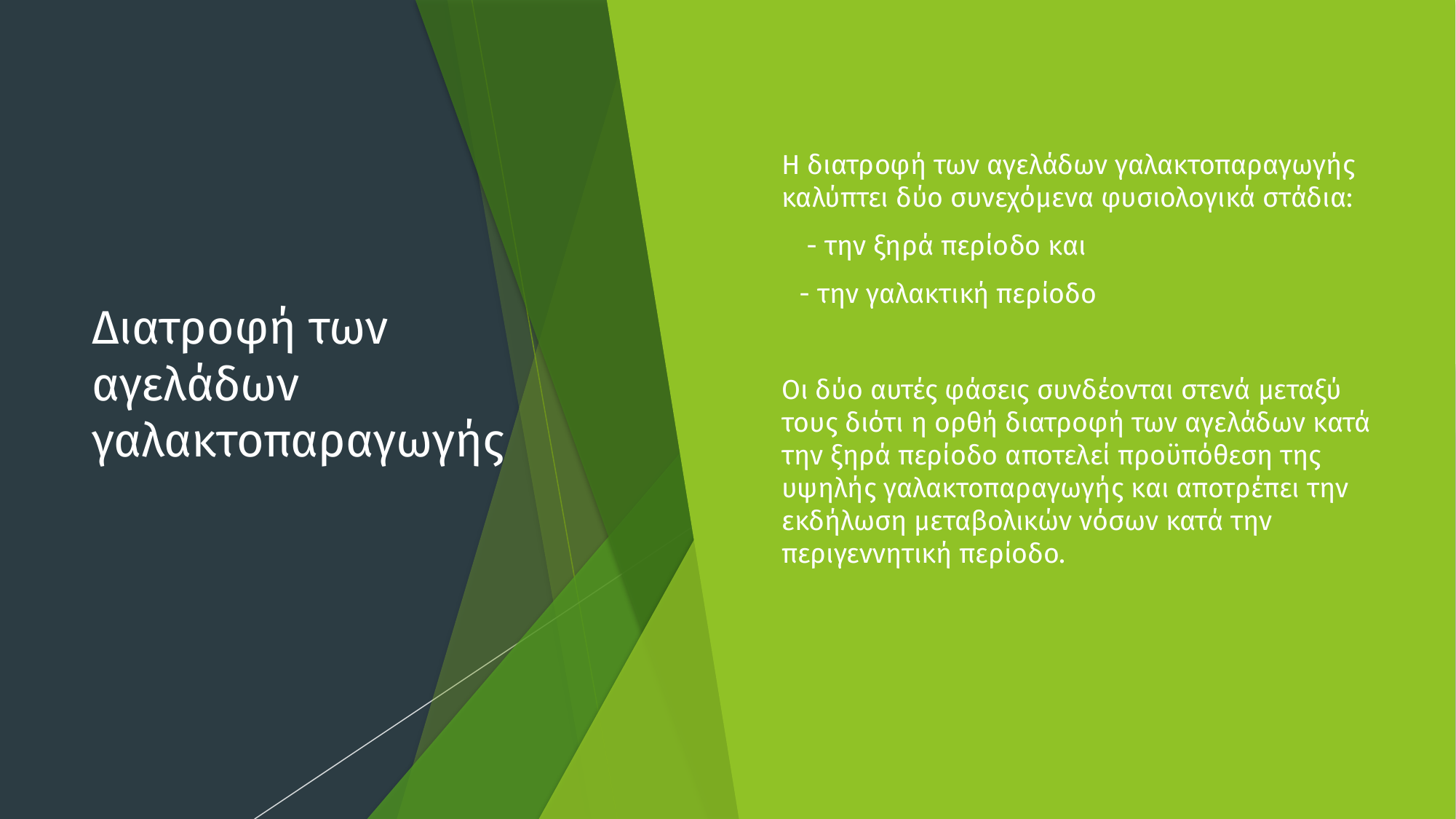

# Διατροφή των αγελάδων γαλακτοπαραγωγής
Η διατροφή των αγελάδων γαλακτοπαραγωγής καλύπτει δύο συνεχόμενα φυσιολογικά στάδια:
         - την ξηρά περίοδο και
        - την γαλακτική περίοδο

Οι δύο αυτές φάσεις συνδέονται στενά μεταξύ τους διότι η ορθή διατροφή των αγελάδων κατά την ξηρά περίοδο αποτελεί προϋπόθεση της υψηλής γαλακτοπαραγωγής και αποτρέπει την εκδήλωση μεταβολικών νόσων κατά την περιγεννητική περίοδο.